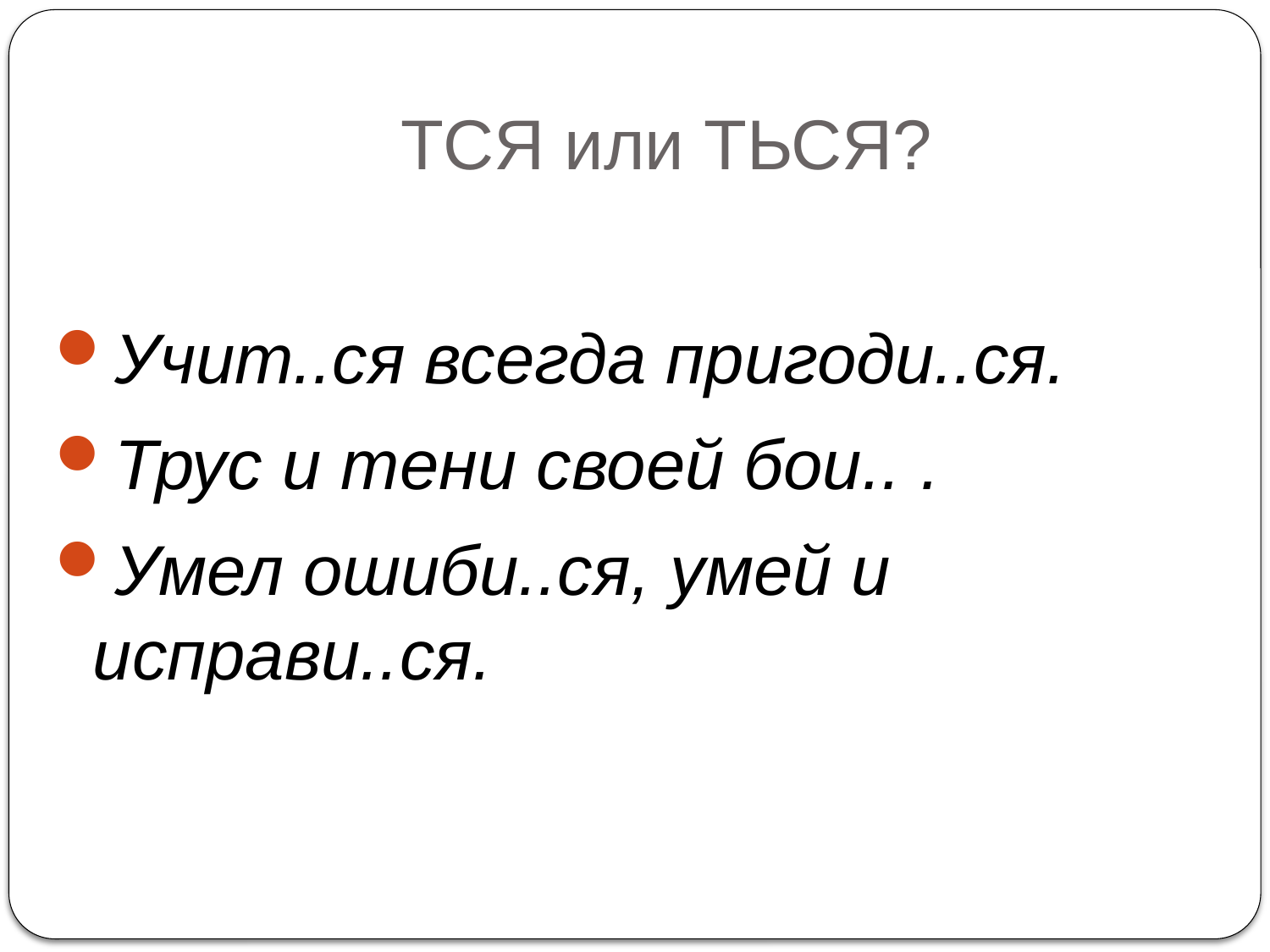

# ТСЯ или ТЬСЯ?

Учит..ся всегда пригоди..ся.
Трус и тени своей бои.. .
Умел ошиби..ся, умей и исправи..ся.